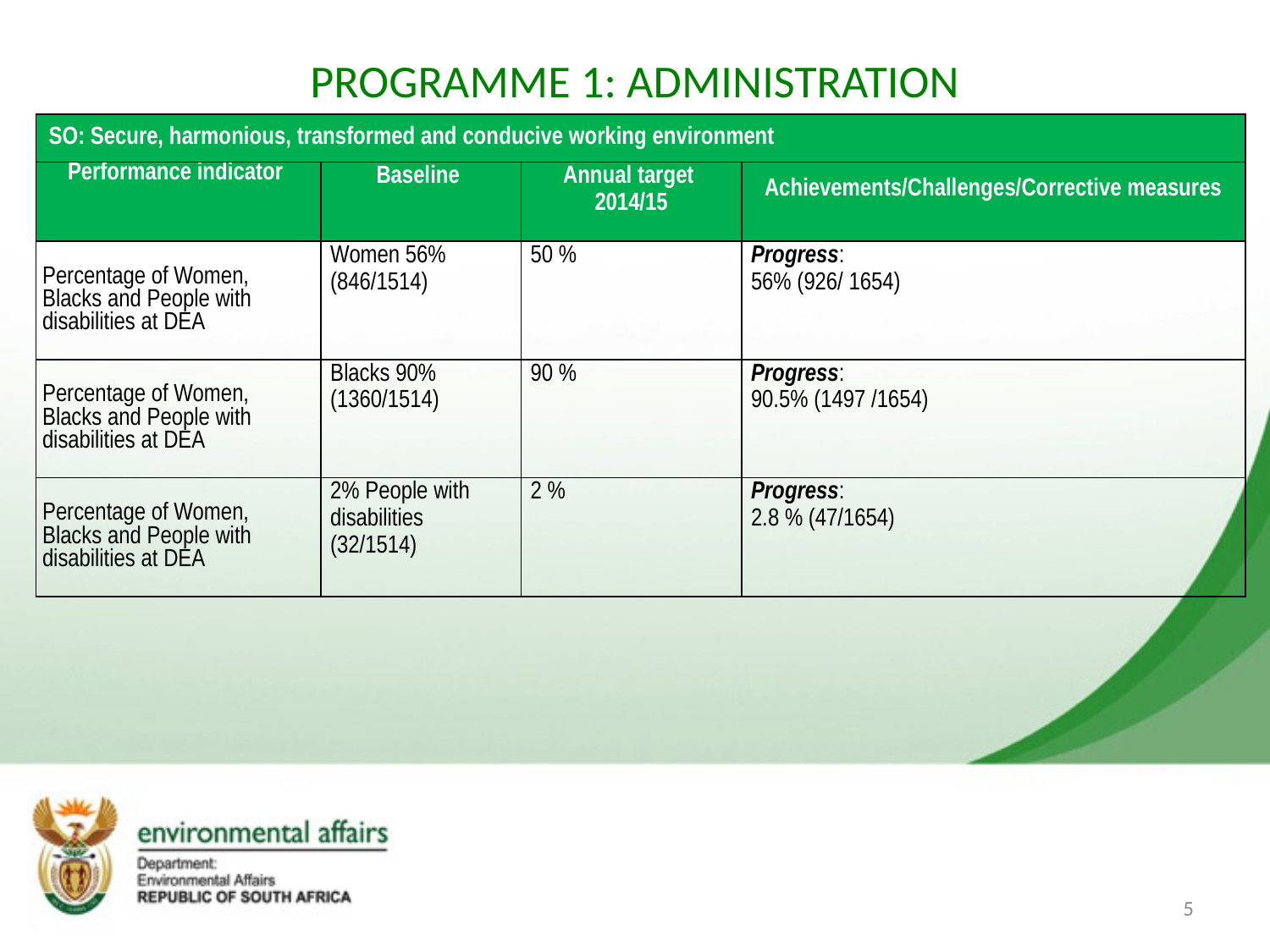

# PROGRAMME 1: ADMINISTRATION
| SO: Secure, harmonious, transformed and conducive working environment |  |  |  |
| --- | --- | --- | --- |
| Performance indicator | Baseline | Annual target 2014/15 | Achievements/Challenges/Corrective measures |
| Percentage of Women, Blacks and People with disabilities at DEA | Women 56% (846/1514) | 50 % | Progress: 56% (926/ 1654) |
| Percentage of Women, Blacks and People with disabilities at DEA | Blacks 90% (1360/1514) | 90 % | Progress: 90.5% (1497 /1654) |
| Percentage of Women, Blacks and People with disabilities at DEA | 2% People with disabilities (32/1514) | 2 % | Progress: 2.8 % (47/1654) |
5